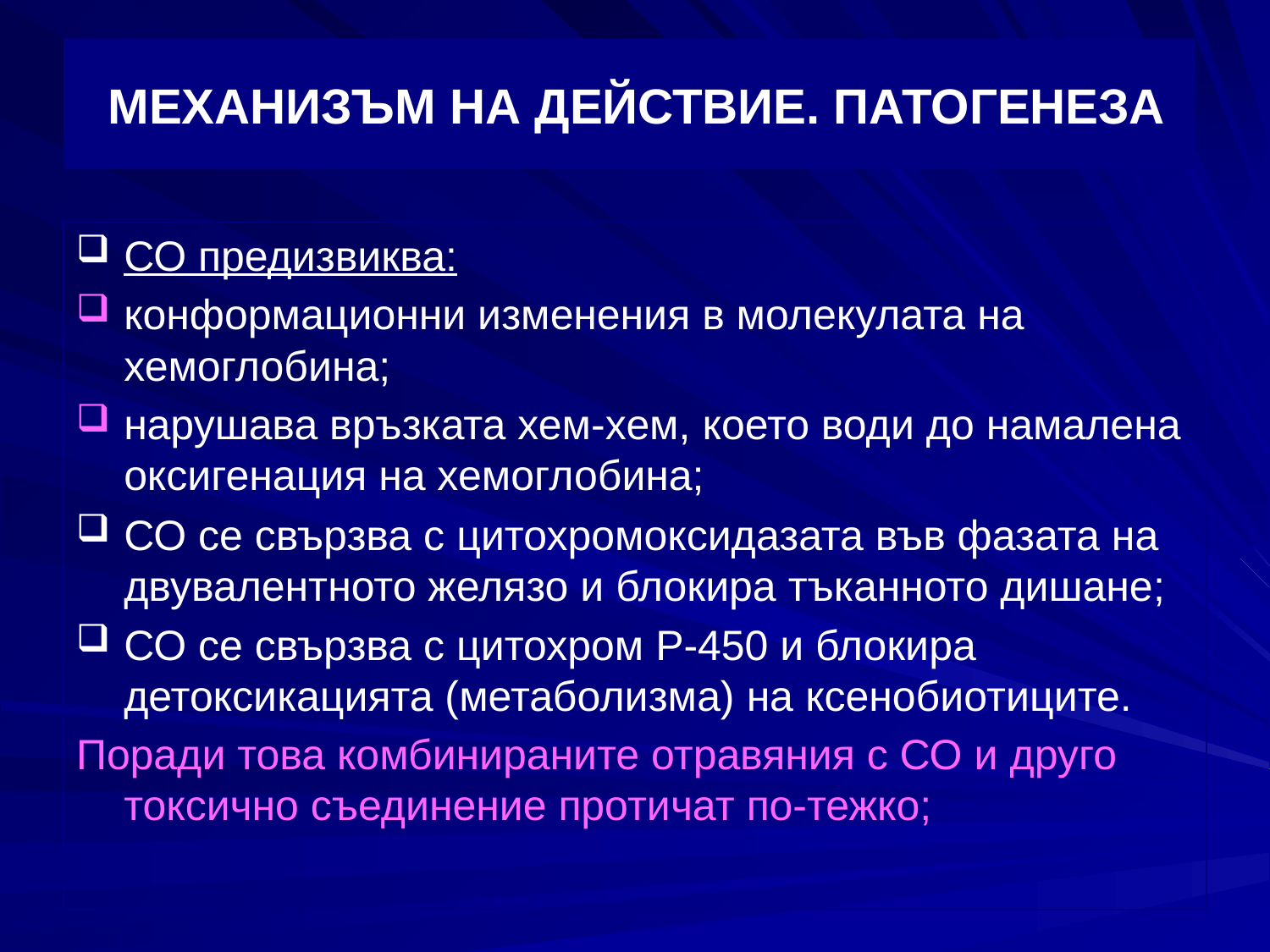

# МЕХАНИЗЪМ НА ДЕЙСТВИЕ. ПАТОГЕНЕЗА
СО предизвиква:
конформационни изменения в молекулата на хемоглобина;
нарушава връзката хем-хем, което води до намалена оксигенация на хемоглобина;
СО се свързва с цитохромоксидазата във фазата на двувалентното желязо и блокира тъканното дишане;
СО се свързва с цитохром Р-450 и блокира детоксикацията (метаболизма) на ксенобиотиците.
Поради това комбинираните отравяния с СО и друго токсично съединение протичат по-тежко;